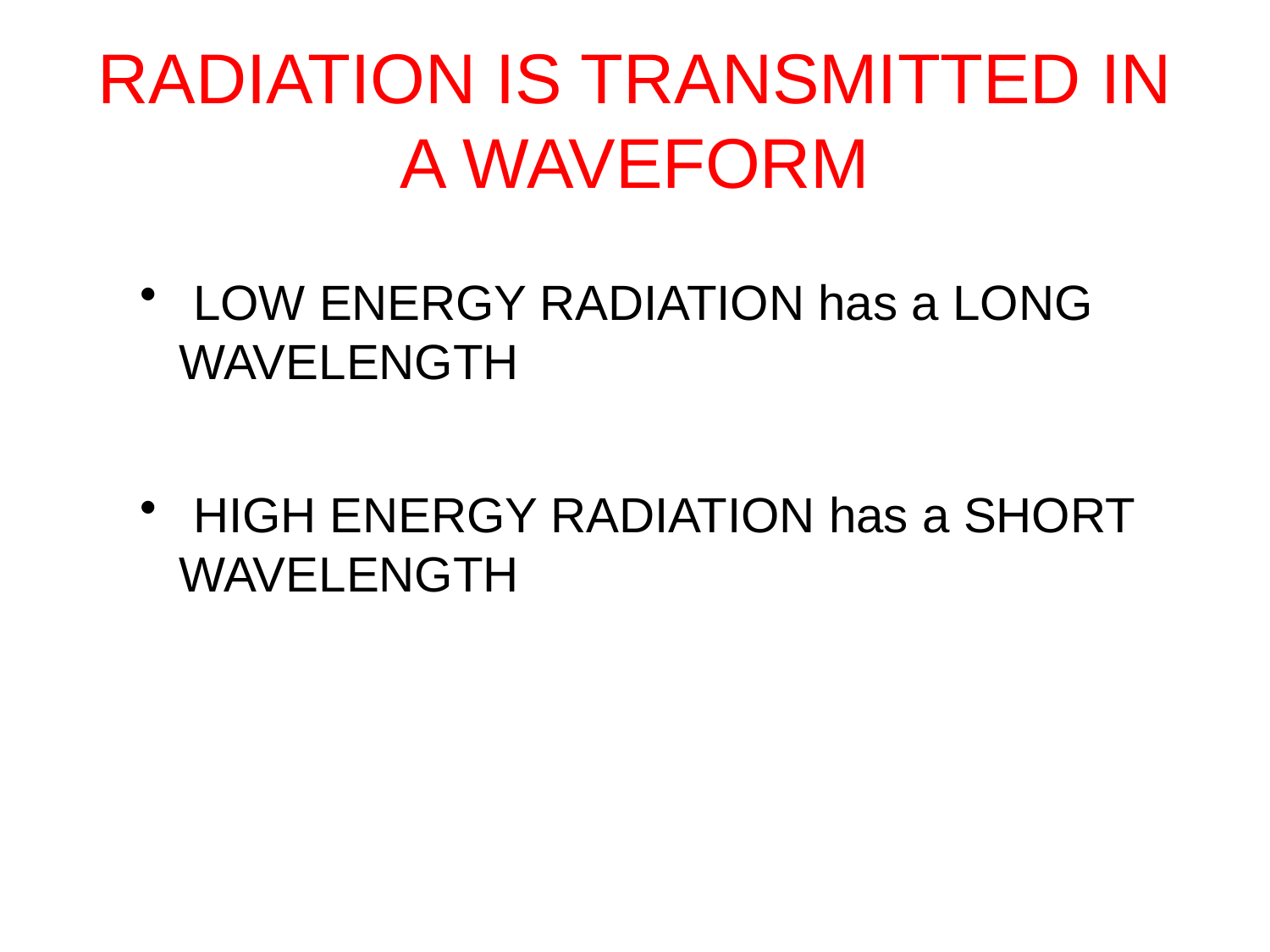

# RADIATION IS TRANSMITTED IN A WAVEFORM
 LOW ENERGY RADIATION has a LONG WAVELENGTH

 HIGH ENERGY RADIATION has a SHORT WAVELENGTH